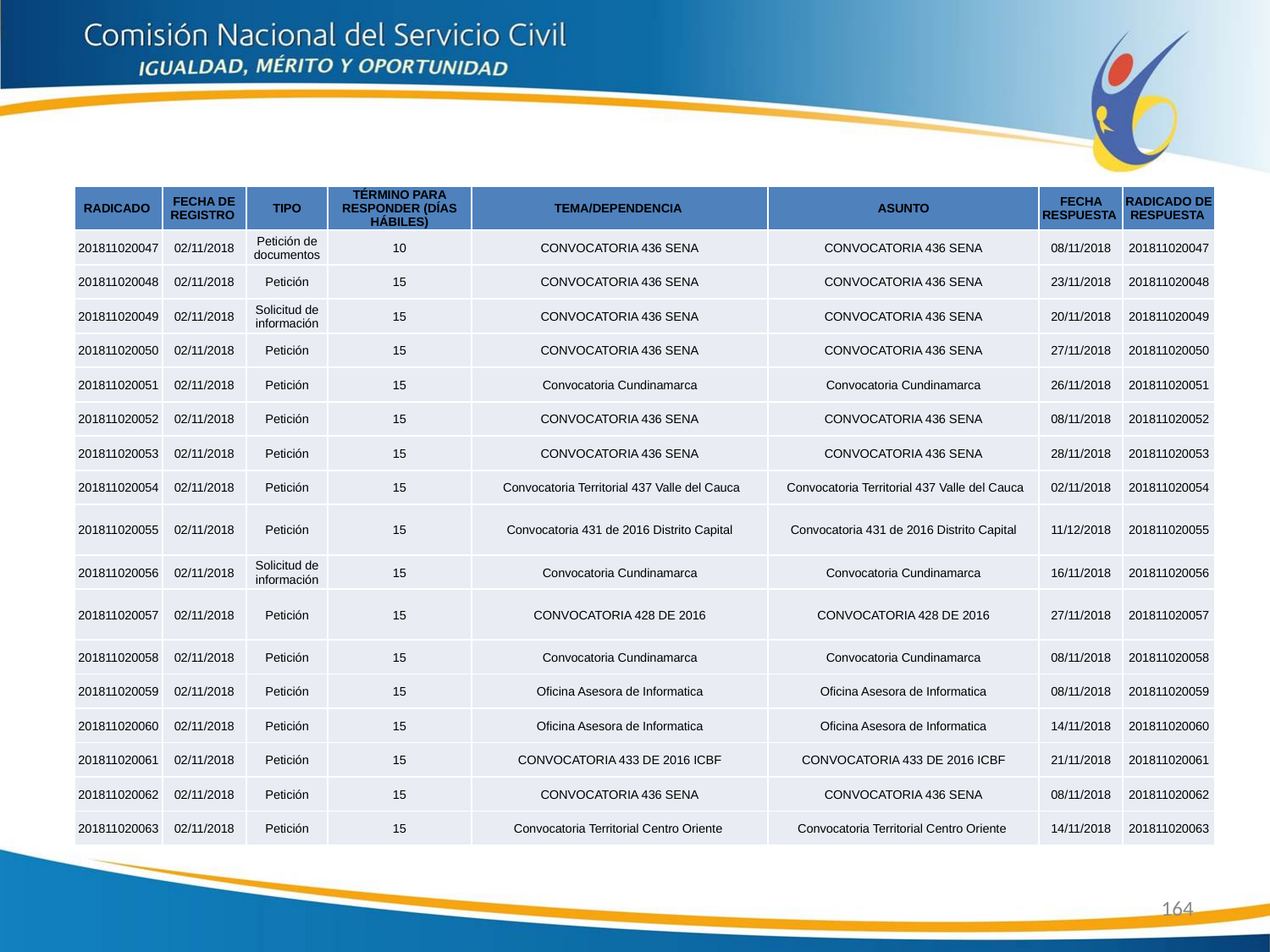

| RADICADO | FECHA DE REGISTRO | TIPO | TÉRMINO PARA RESPONDER (DÍAS HÁBILES) | TEMA/DEPENDENCIA | ASUNTO | FECHA RESPUESTA | RADICADO DE RESPUESTA |
| --- | --- | --- | --- | --- | --- | --- | --- |
| 201811020047 | 02/11/2018 | Petición de documentos | 10 | CONVOCATORIA 436 SENA | CONVOCATORIA 436 SENA | 08/11/2018 | 201811020047 |
| 201811020048 | 02/11/2018 | Petición | 15 | CONVOCATORIA 436 SENA | CONVOCATORIA 436 SENA | 23/11/2018 | 201811020048 |
| 201811020049 | 02/11/2018 | Solicitud de información | 15 | CONVOCATORIA 436 SENA | CONVOCATORIA 436 SENA | 20/11/2018 | 201811020049 |
| 201811020050 | 02/11/2018 | Petición | 15 | CONVOCATORIA 436 SENA | CONVOCATORIA 436 SENA | 27/11/2018 | 201811020050 |
| 201811020051 | 02/11/2018 | Petición | 15 | Convocatoria Cundinamarca | Convocatoria Cundinamarca | 26/11/2018 | 201811020051 |
| 201811020052 | 02/11/2018 | Petición | 15 | CONVOCATORIA 436 SENA | CONVOCATORIA 436 SENA | 08/11/2018 | 201811020052 |
| 201811020053 | 02/11/2018 | Petición | 15 | CONVOCATORIA 436 SENA | CONVOCATORIA 436 SENA | 28/11/2018 | 201811020053 |
| 201811020054 | 02/11/2018 | Petición | 15 | Convocatoria Territorial 437 Valle del Cauca | Convocatoria Territorial 437 Valle del Cauca | 02/11/2018 | 201811020054 |
| 201811020055 | 02/11/2018 | Petición | 15 | Convocatoria 431 de 2016 Distrito Capital | Convocatoria 431 de 2016 Distrito Capital | 11/12/2018 | 201811020055 |
| 201811020056 | 02/11/2018 | Solicitud de información | 15 | Convocatoria Cundinamarca | Convocatoria Cundinamarca | 16/11/2018 | 201811020056 |
| 201811020057 | 02/11/2018 | Petición | 15 | CONVOCATORIA 428 DE 2016 | CONVOCATORIA 428 DE 2016 | 27/11/2018 | 201811020057 |
| 201811020058 | 02/11/2018 | Petición | 15 | Convocatoria Cundinamarca | Convocatoria Cundinamarca | 08/11/2018 | 201811020058 |
| 201811020059 | 02/11/2018 | Petición | 15 | Oficina Asesora de Informatica | Oficina Asesora de Informatica | 08/11/2018 | 201811020059 |
| 201811020060 | 02/11/2018 | Petición | 15 | Oficina Asesora de Informatica | Oficina Asesora de Informatica | 14/11/2018 | 201811020060 |
| 201811020061 | 02/11/2018 | Petición | 15 | CONVOCATORIA 433 DE 2016 ICBF | CONVOCATORIA 433 DE 2016 ICBF | 21/11/2018 | 201811020061 |
| 201811020062 | 02/11/2018 | Petición | 15 | CONVOCATORIA 436 SENA | CONVOCATORIA 436 SENA | 08/11/2018 | 201811020062 |
| 201811020063 | 02/11/2018 | Petición | 15 | Convocatoria Territorial Centro Oriente | Convocatoria Territorial Centro Oriente | 14/11/2018 | 201811020063 |
164